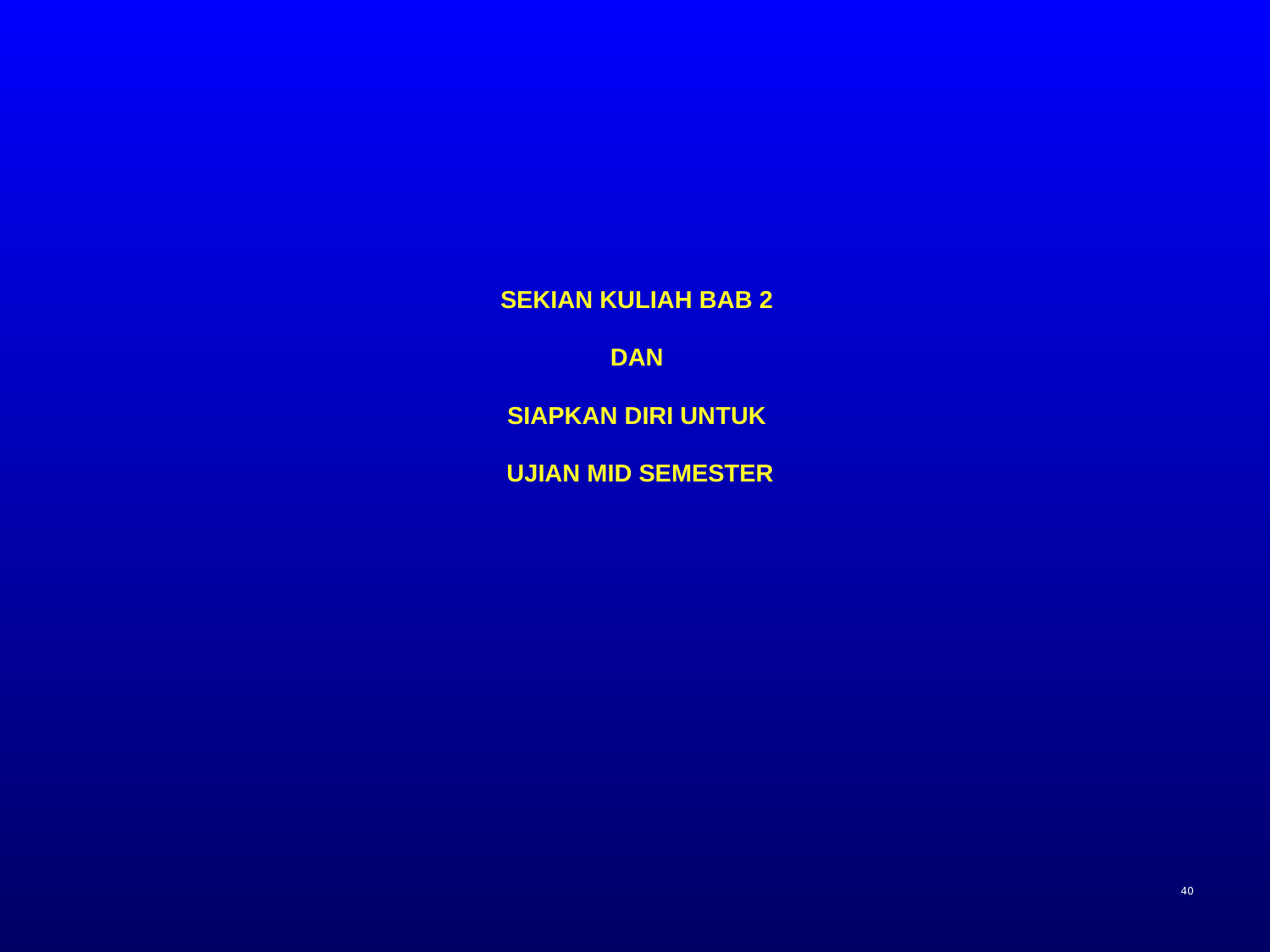

SEKIAN KULIAH BAB 2
DAN
SIAPKAN DIRI UNTUK
UJIAN MID SEMESTER
40